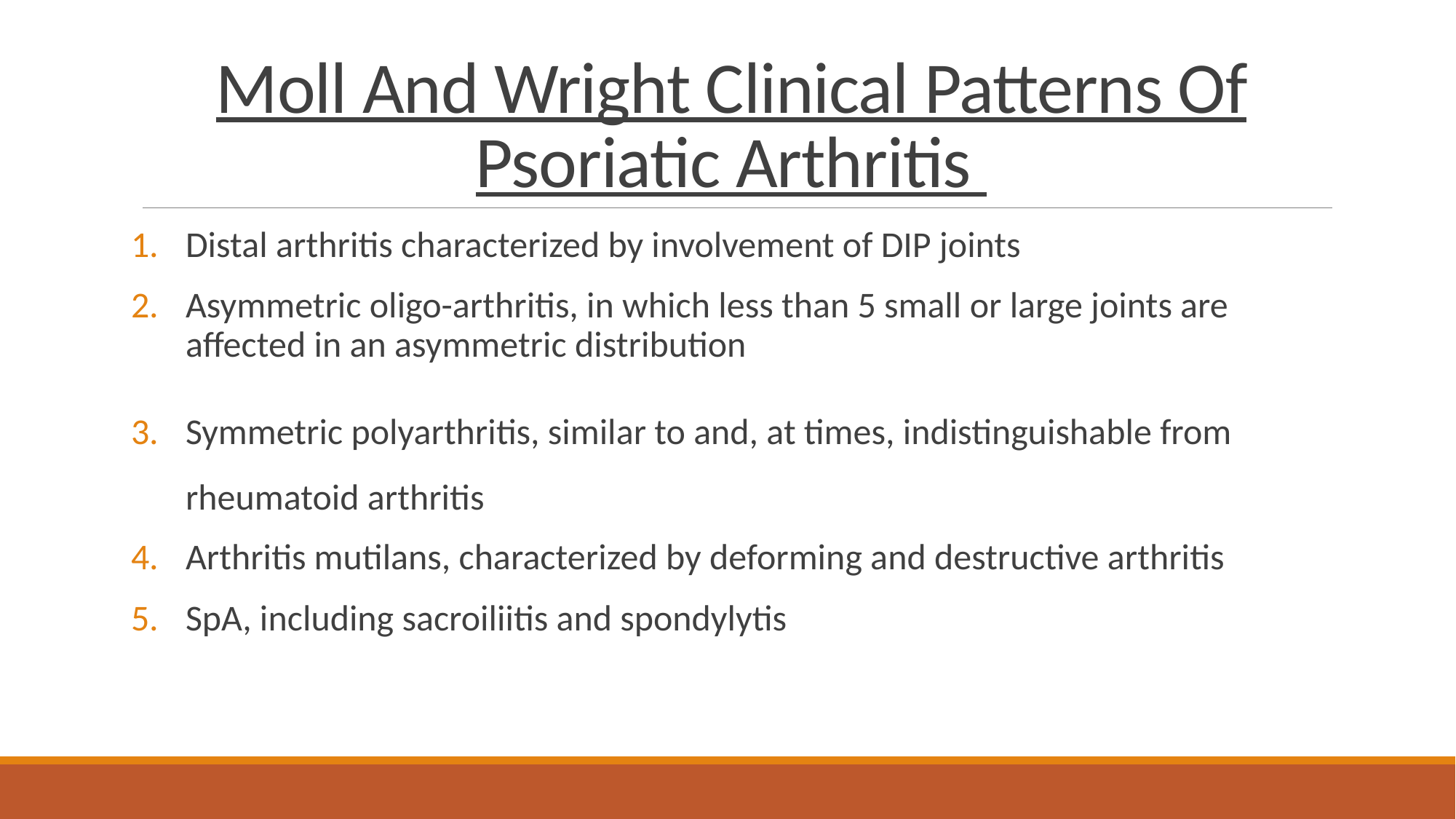

# Moll And Wright Clinical Patterns Of Psoriatic Arthritis
Distal arthritis characterized by involvement of DIP joints
Asymmetric oligo-arthritis, in which less than 5 small or large joints are affected in an asymmetric distribution
Symmetric polyarthritis, similar to and, at times, indistinguishable from rheumatoid arthritis
Arthritis mutilans, characterized by deforming and destructive arthritis
SpA, including sacroiliitis and spondylytis